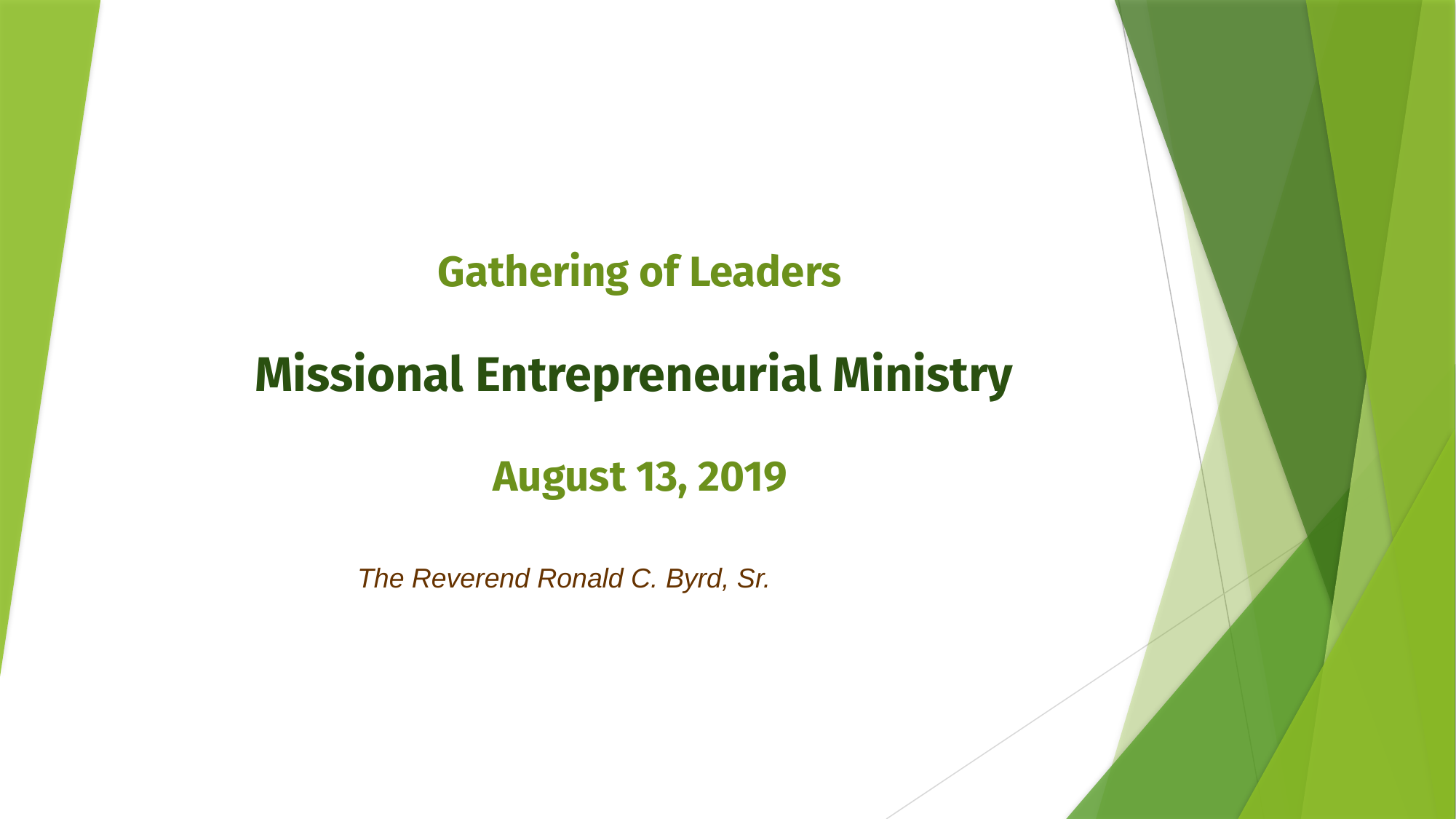

Gathering of Leaders
Missional Entrepreneurial Ministry
August 13, 2019
The Reverend Ronald C. Byrd, Sr.